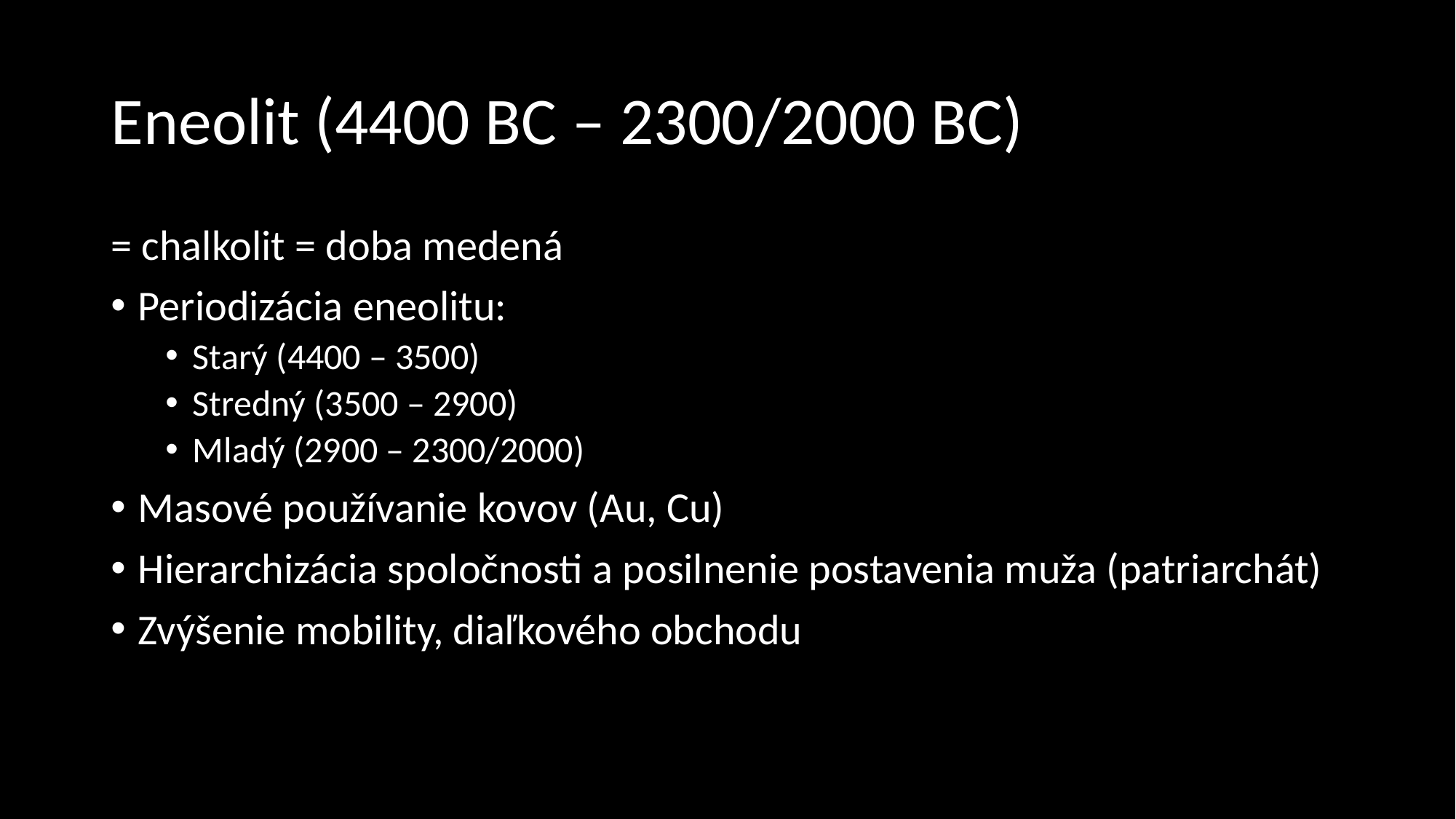

# Eneolit (4400 BC – 2300/2000 BC)
= chalkolit = doba medená
Periodizácia eneolitu:
Starý (4400 – 3500)
Stredný (3500 – 2900)
Mladý (2900 – 2300/2000)
Masové používanie kovov (Au, Cu)
Hierarchizácia spoločnosti a posilnenie postavenia muža (patriarchát)
Zvýšenie mobility, diaľkového obchodu